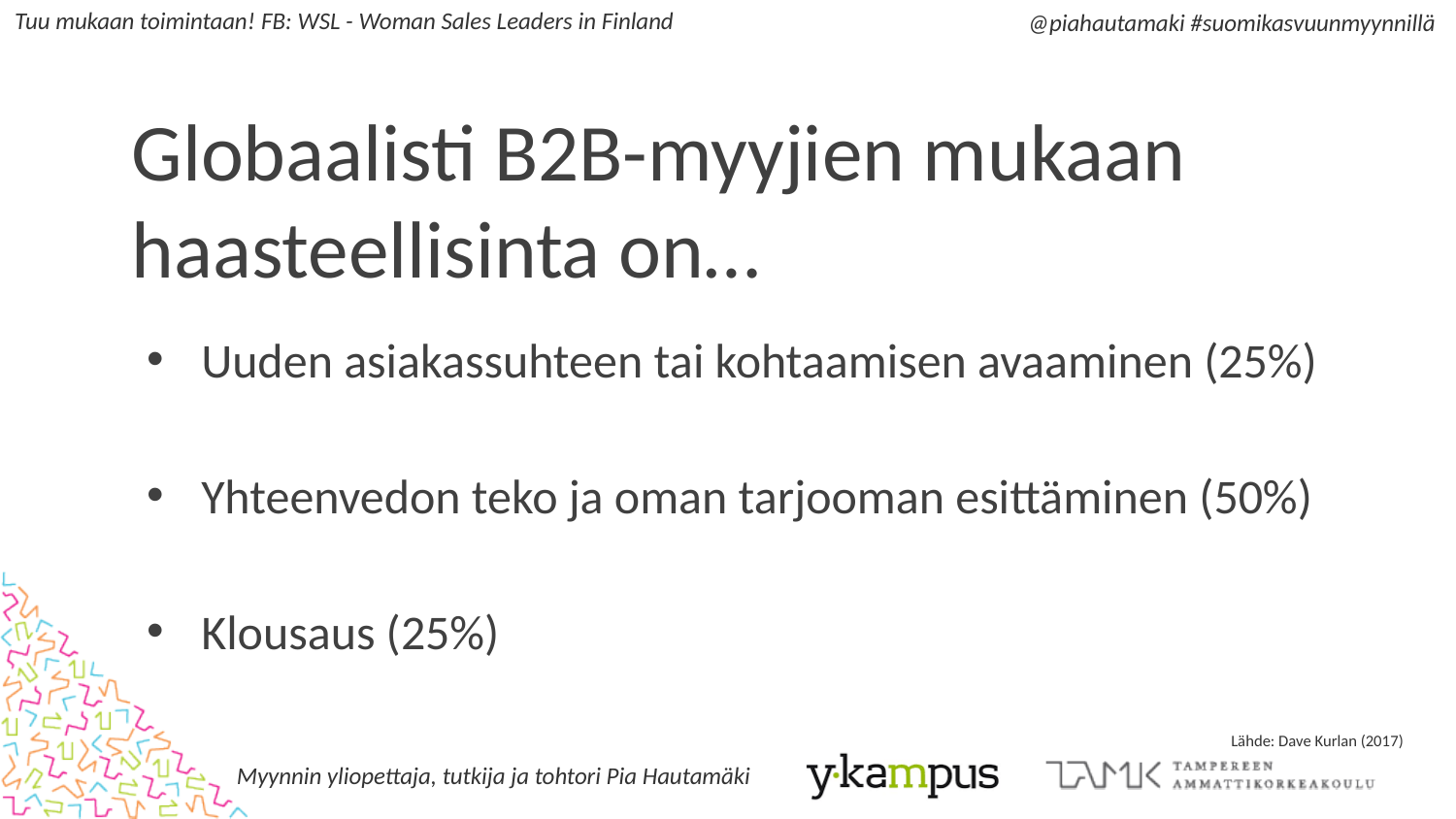

# Globaalisti B2B-myyjien mukaan haasteellisinta on…
Uuden asiakassuhteen tai kohtaamisen avaaminen (25%)

Yhteenvedon teko ja oman tarjooman esittäminen (50%)

Klousaus (25%)

Lähde: Dave Kurlan (2017)